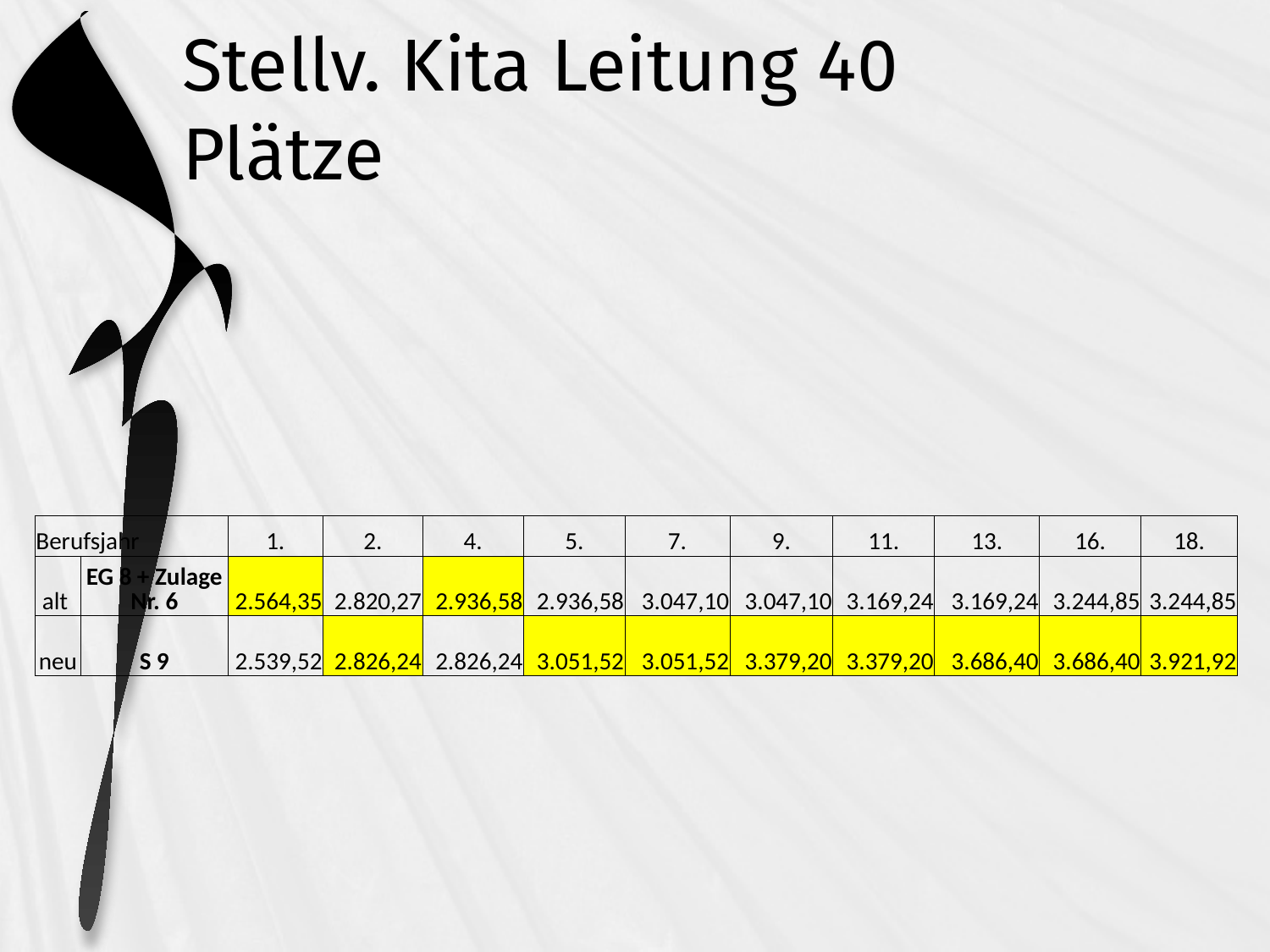

# Stellv. Kita Leitung 40 Plätze
| Berufsjahr |  | 1. | 2. | 4. | 5. | 7. | 9. | 11. | 13. | 16. | 18. |
| --- | --- | --- | --- | --- | --- | --- | --- | --- | --- | --- | --- |
| alt | EG 8 + Zulage Nr. 6 | 2.564,35 | 2.820,27 | 2.936,58 | 2.936,58 | 3.047,10 | 3.047,10 | 3.169,24 | 3.169,24 | 3.244,85 | 3.244,85 |
| neu | S 9 | 2.539,52 | 2.826,24 | 2.826,24 | 3.051,52 | 3.051,52 | 3.379,20 | 3.379,20 | 3.686,40 | 3.686,40 | 3.921,92 |